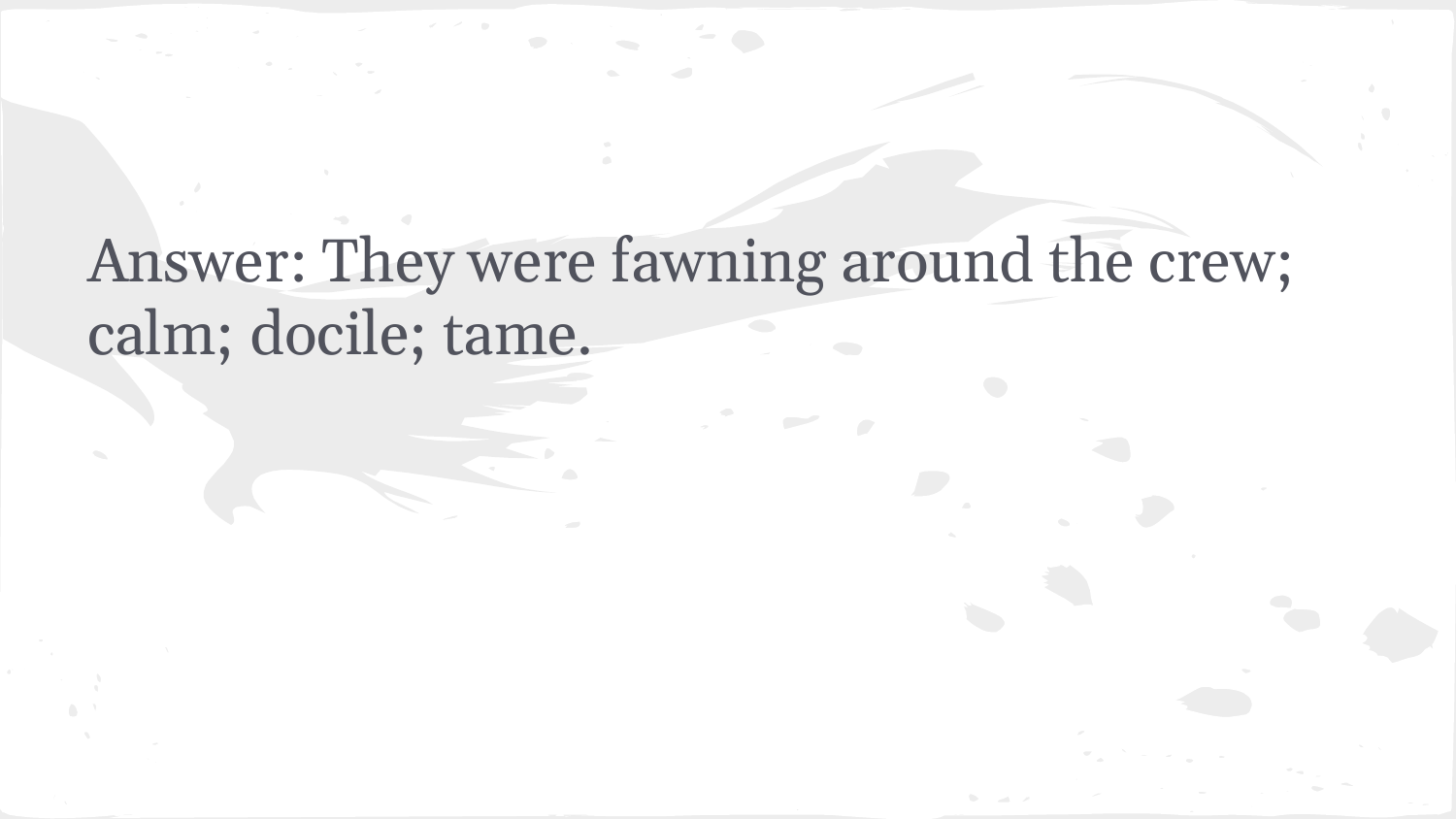

#
Answer: They were fawning around the crew; calm; docile; tame.